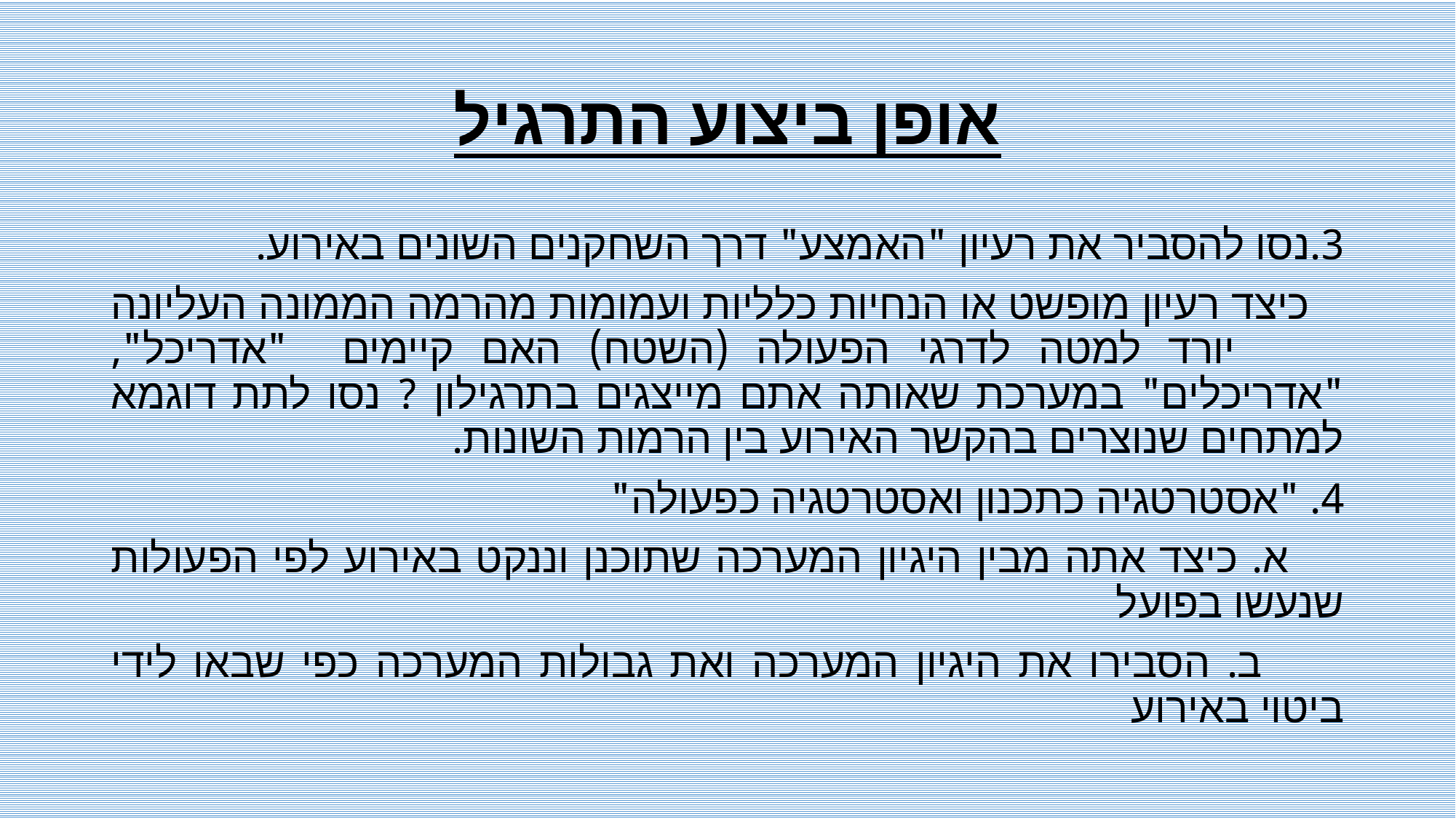

# אופן ביצוע התרגיל
3.נסו להסביר את רעיון "האמצע" דרך השחקנים השונים באירוע.
   כיצד רעיון מופשט או הנחיות כלליות ועמומות מהרמה הממונה העליונה     יורד למטה לדרגי הפעולה (השטח) האם קיימים  "אדריכל", "אדריכלים" במערכת שאותה אתם מייצגים בתרגילון ? נסו לתת דוגמא למתחים שנוצרים בהקשר האירוע בין הרמות השונות.
4. "אסטרטגיה כתכנון ואסטרטגיה כפעולה"
    א. כיצד אתה מבין היגיון המערכה שתוכנן וננקט באירוע לפי הפעולות שנעשו בפועל
     ב. הסבירו את היגיון המערכה ואת גבולות המערכה כפי שבאו לידי ביטוי באירוע